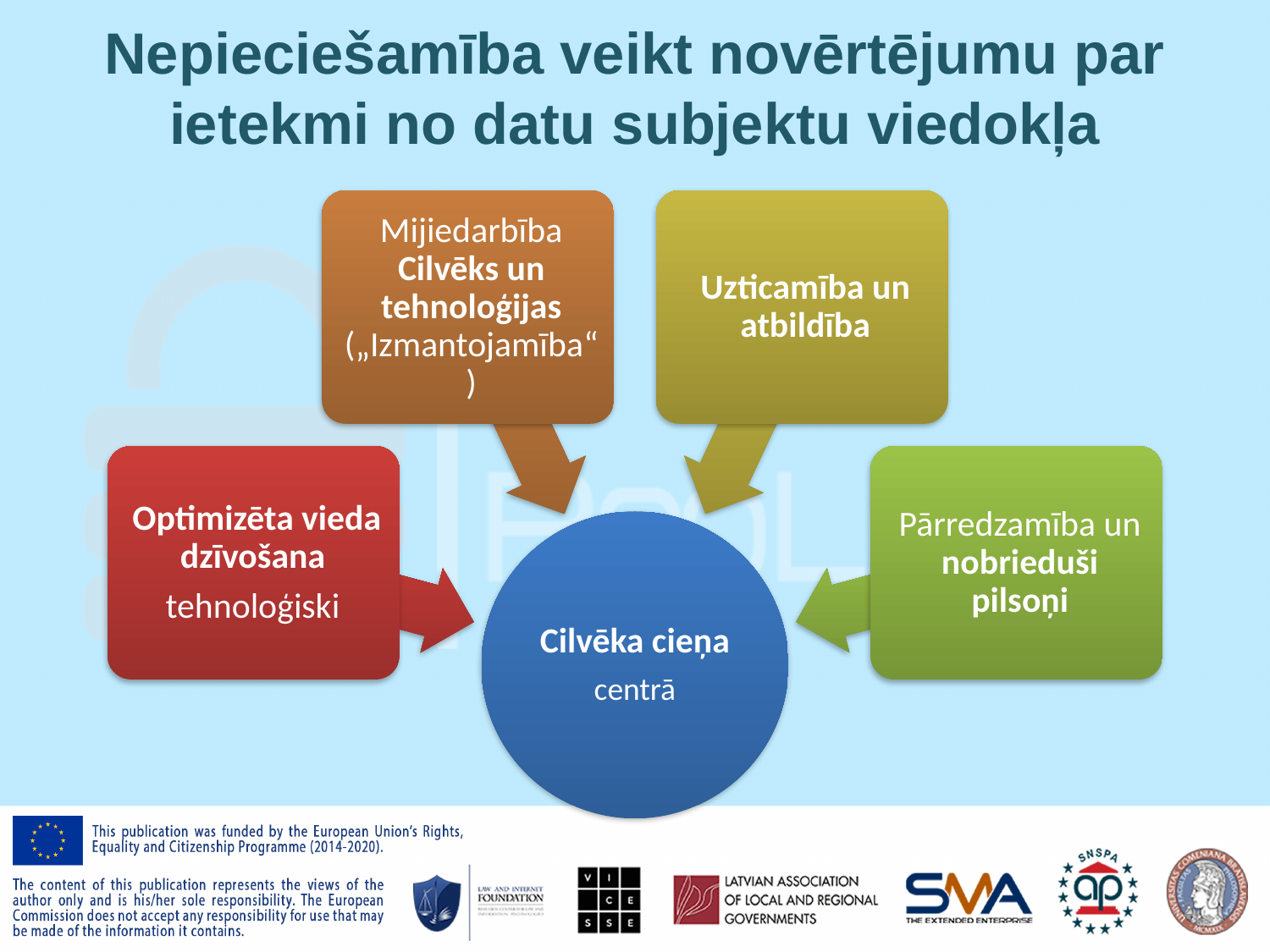

Nepieciešamība veikt novērtējumu par ietekmi no datu subjektu viedokļa
Cilvēka cieņa
centrā
Optimizēta vieda dzīvošana
tehnoloģiski
Mijiedarbība Cilvēks un tehnoloģijas („Izmantojamība“)
Uzticamība un atbildība
Pārredzamība un nobrieduši pilsoņi
2